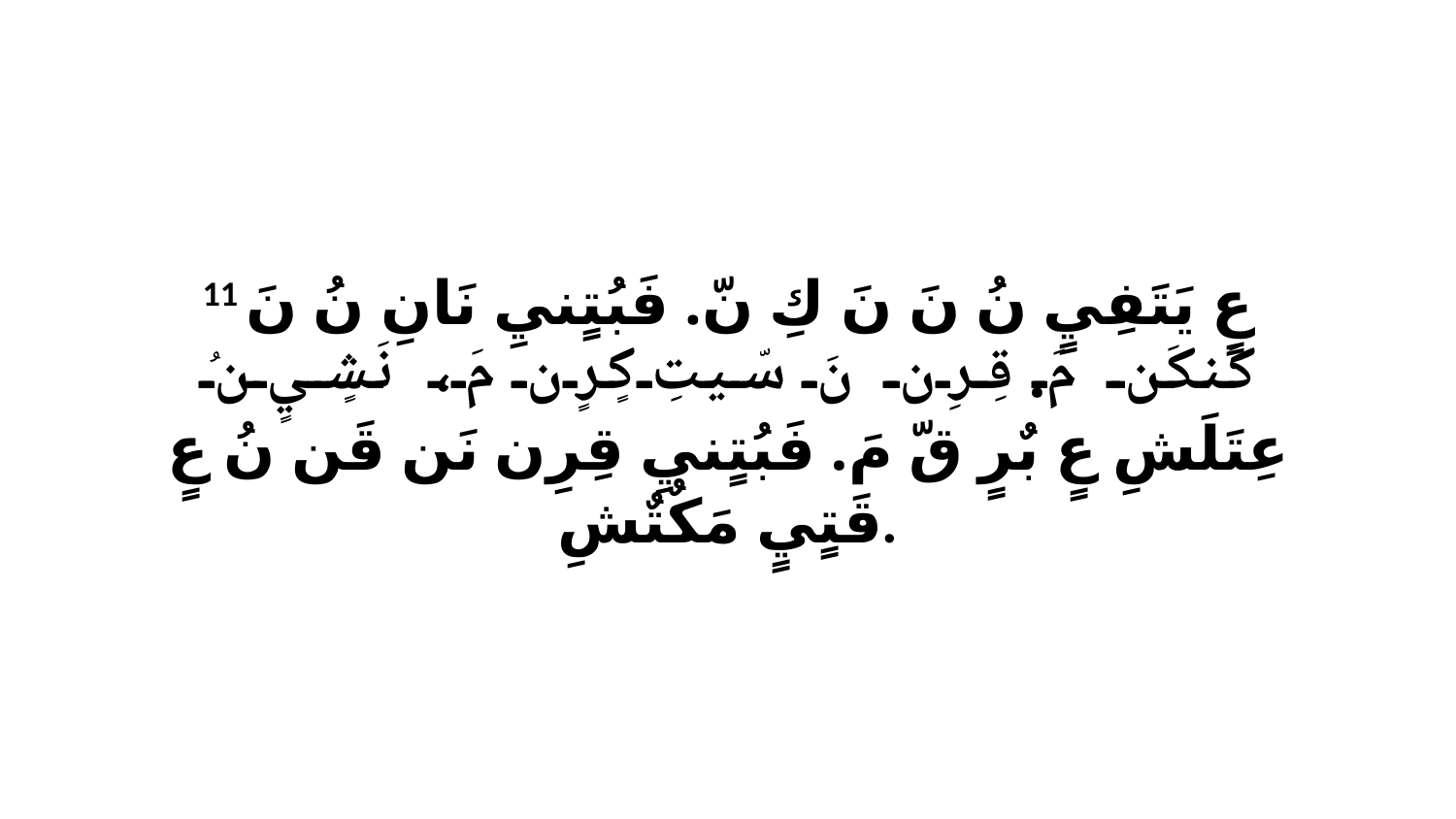

11 عٍ يَتَفِيٍ نُ نَ نَ كِ نّ. فَبُتٍنيِ نَانِ نُ نَ كَنكَن مَ. قِرِن نَ سّيتِ كٍرٍن مَ، نَشٍيٍ نُ عِتَلَشِ عٍ بٌرٍ قّ مَ. فَبُتٍنيِ قِرِن نَن قَن نُ عٍ قَتٍيٍ مَكٌتٌشِ.